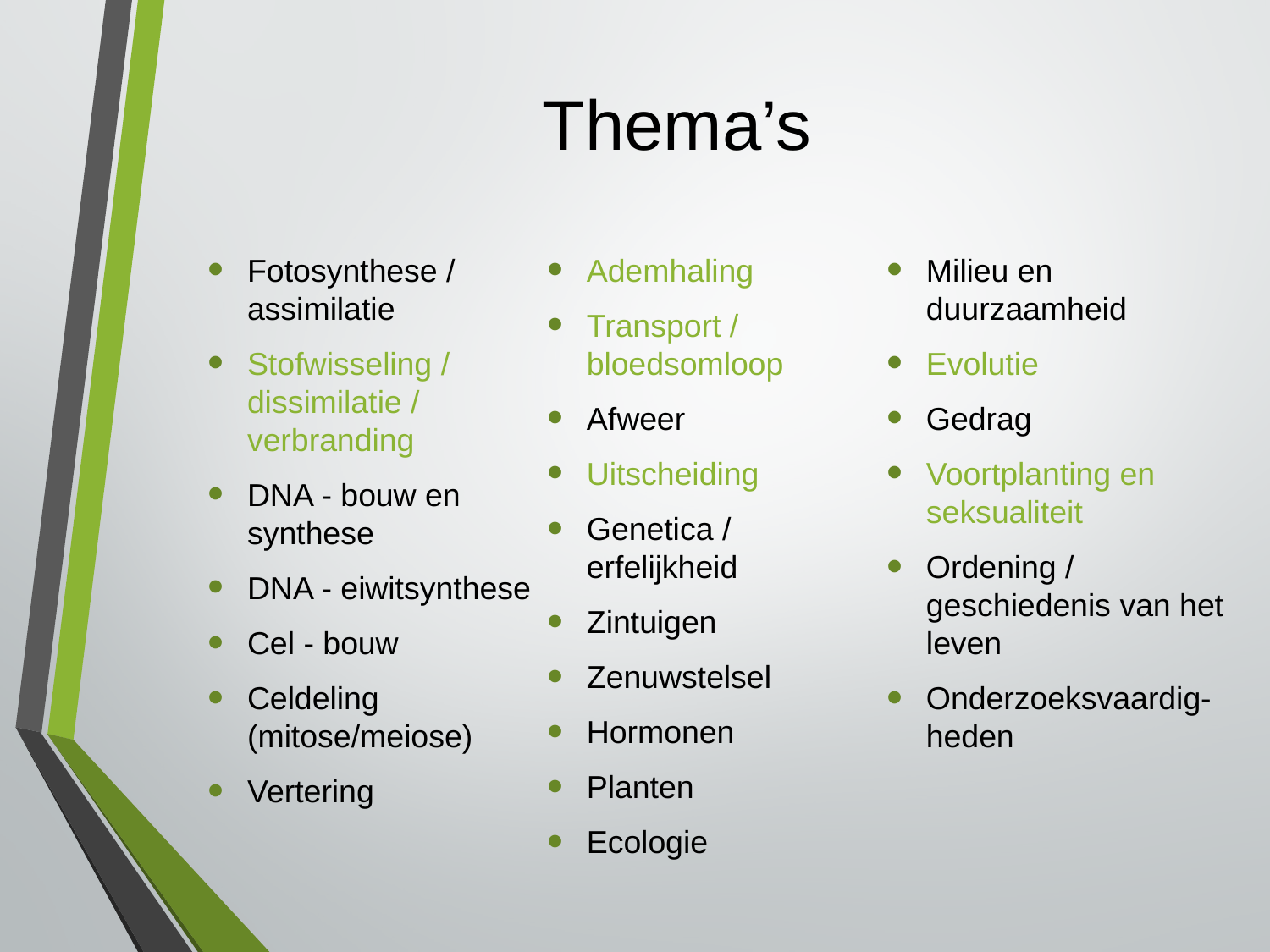

# Thema’s
Fotosynthese / assimilatie
Stofwisseling / dissimilatie / verbranding
DNA - bouw en synthese
DNA - eiwitsynthese
Cel - bouw
Celdeling (mitose/meiose)
Vertering
Ademhaling
Transport / bloedsomloop
Afweer
Uitscheiding
Genetica / erfelijkheid
Zintuigen
Zenuwstelsel
Hormonen
Planten
Ecologie
Milieu en duurzaamheid
Evolutie
Gedrag
Voortplanting en seksualiteit
Ordening / geschiedenis van het leven
Onderzoeksvaardig-heden